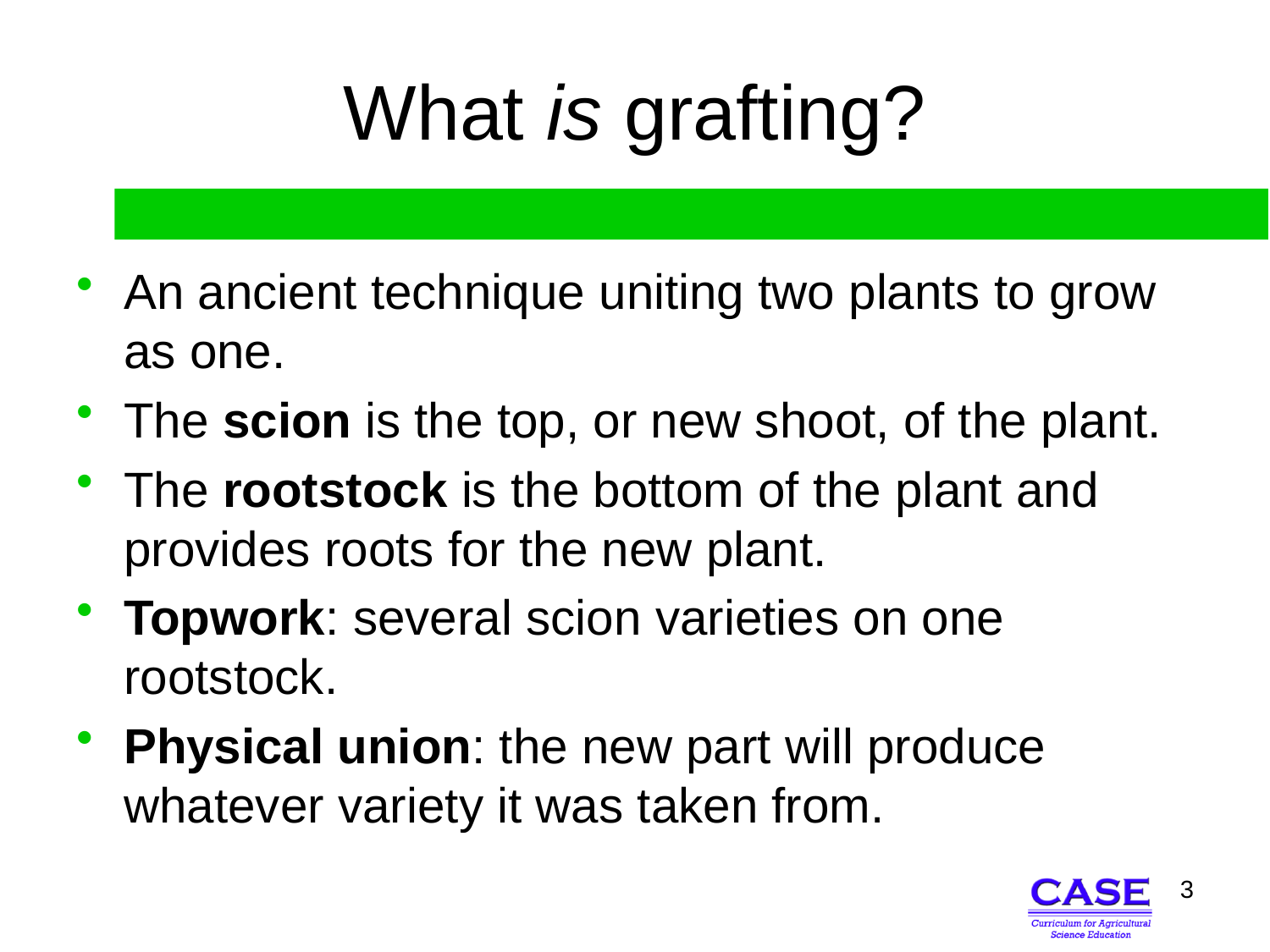

# What is grafting?
An ancient technique uniting two plants to grow as one.
The scion is the top, or new shoot, of the plant.
The rootstock is the bottom of the plant and provides roots for the new plant.
Topwork: several scion varieties on one rootstock.
Physical union: the new part will produce whatever variety it was taken from.

3